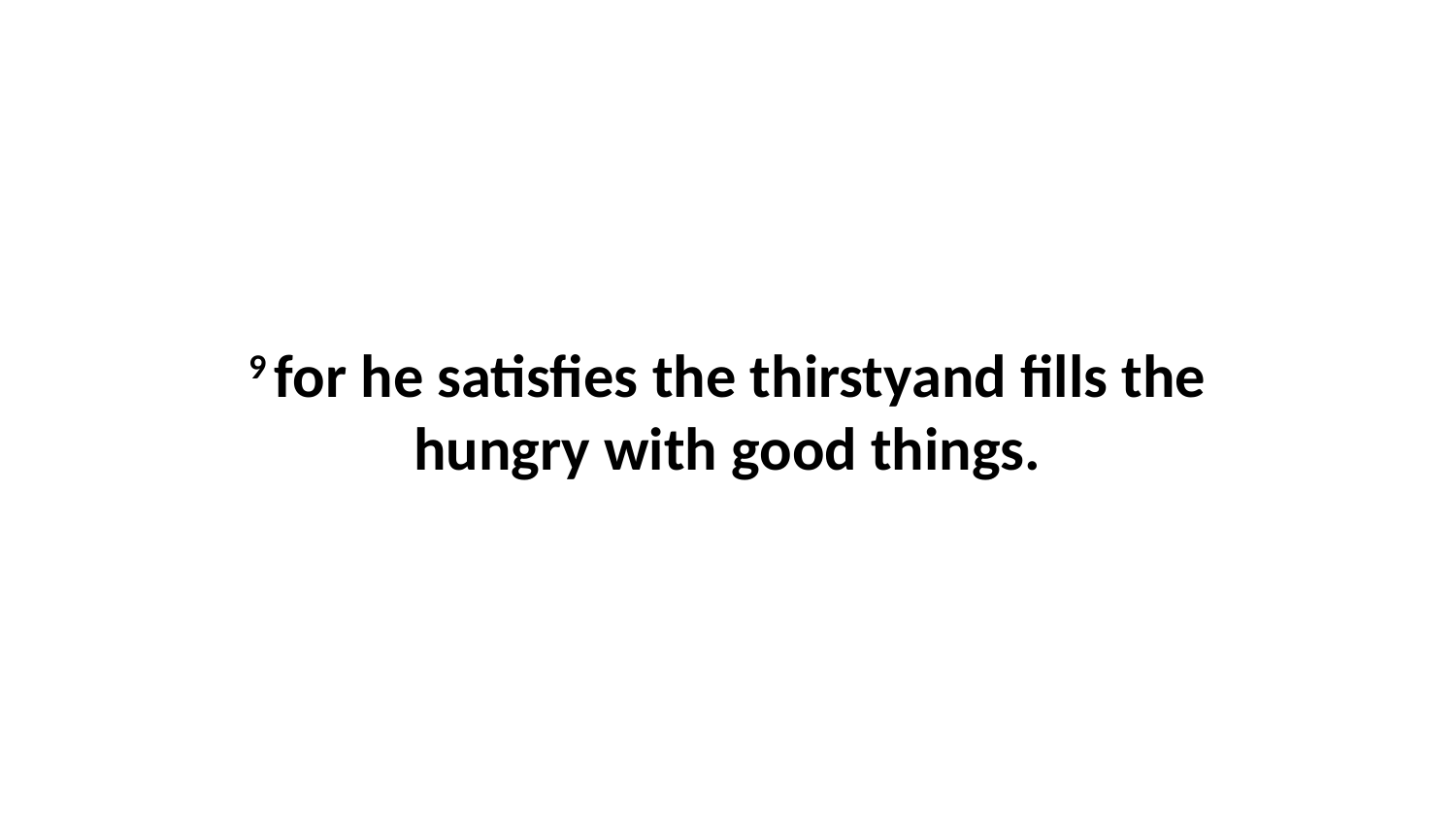

9 for he satisfies the thirstyand fills the hungry with good things.